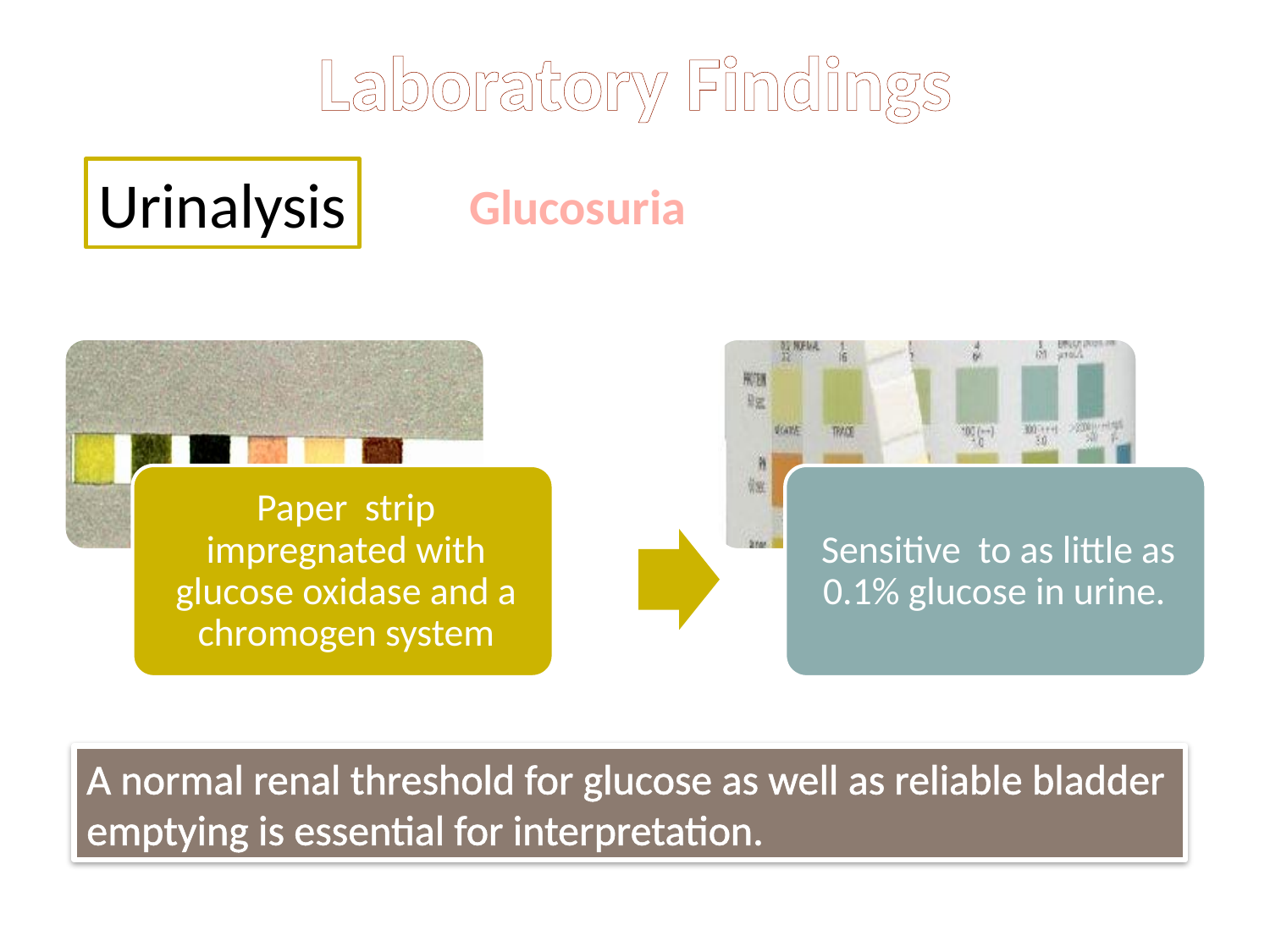

# Laboratory Findings
Urinalysis
Glucosuria
Paper  strip impregnated with glucose oxidase and a chromogen system

Sensitive  to as little as 0.1% glucose in urine.
A normal renal threshold for glucose as well as reliable bladder emptying is essential for interpretation.